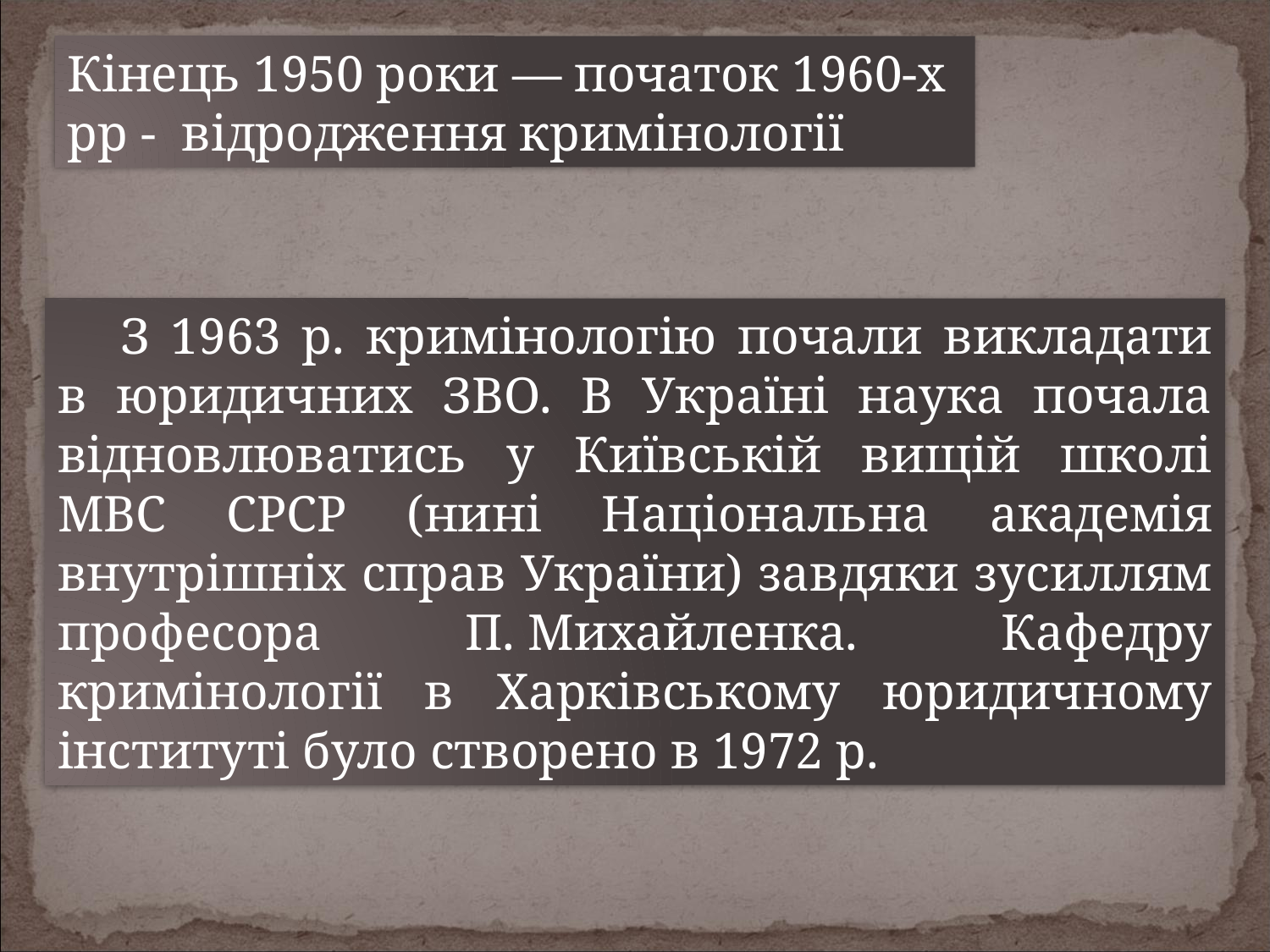

Кінець 1950 роки — початок 1960-х рр -  відродження кримінології
З 1963 р. кримінологію почали викладати в юридичних ЗВО. В Україні наука почала відновлюватись у Київській вищій школі МВС СРСР (нині Національна академія внутрішніх справ України) завдяки зусиллям професора П. Михайленка. Кафедру кримінології в Харківському юридичному інституті було створено в 1972 р.